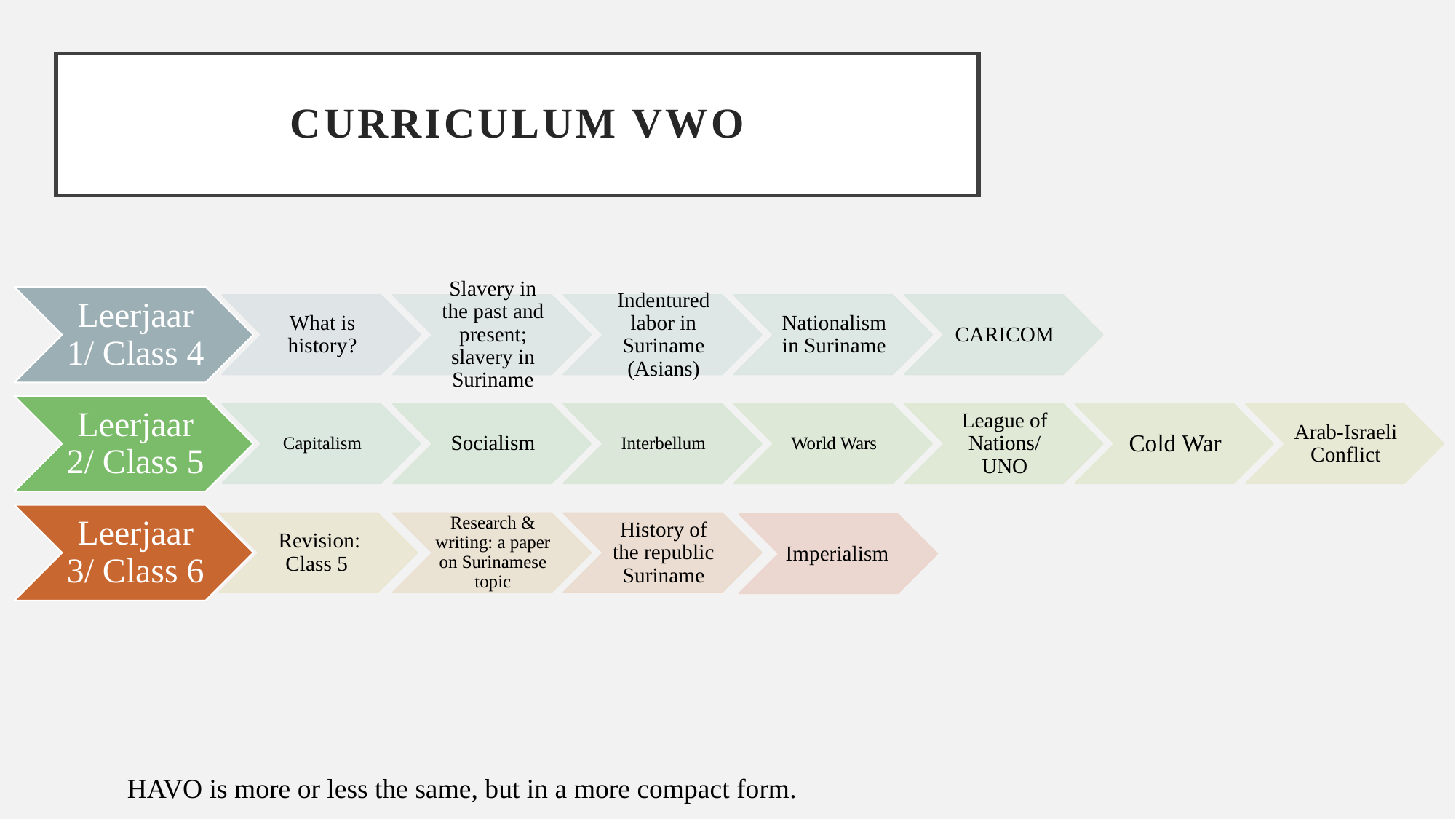

# Curriculum vwo
Leerjaar 1/ Class 4
What is history?
Slavery in the past and present; slavery in Suriname
Indentured labor in Suriname (Asians)
Nationalism in Suriname
CARICOM
Leerjaar 2/ Class 5
Capitalism
Socialism
Interbellum
World Wars
League of Nations/ UNO
Cold War
Arab-Israeli Conflict
Leerjaar 3/ Class 6
Revision: Class 5
Research & writing: a paper on Surinamese topic
History of the republic Suriname
Imperialism
HAVO is more or less the same, but in a more compact form.